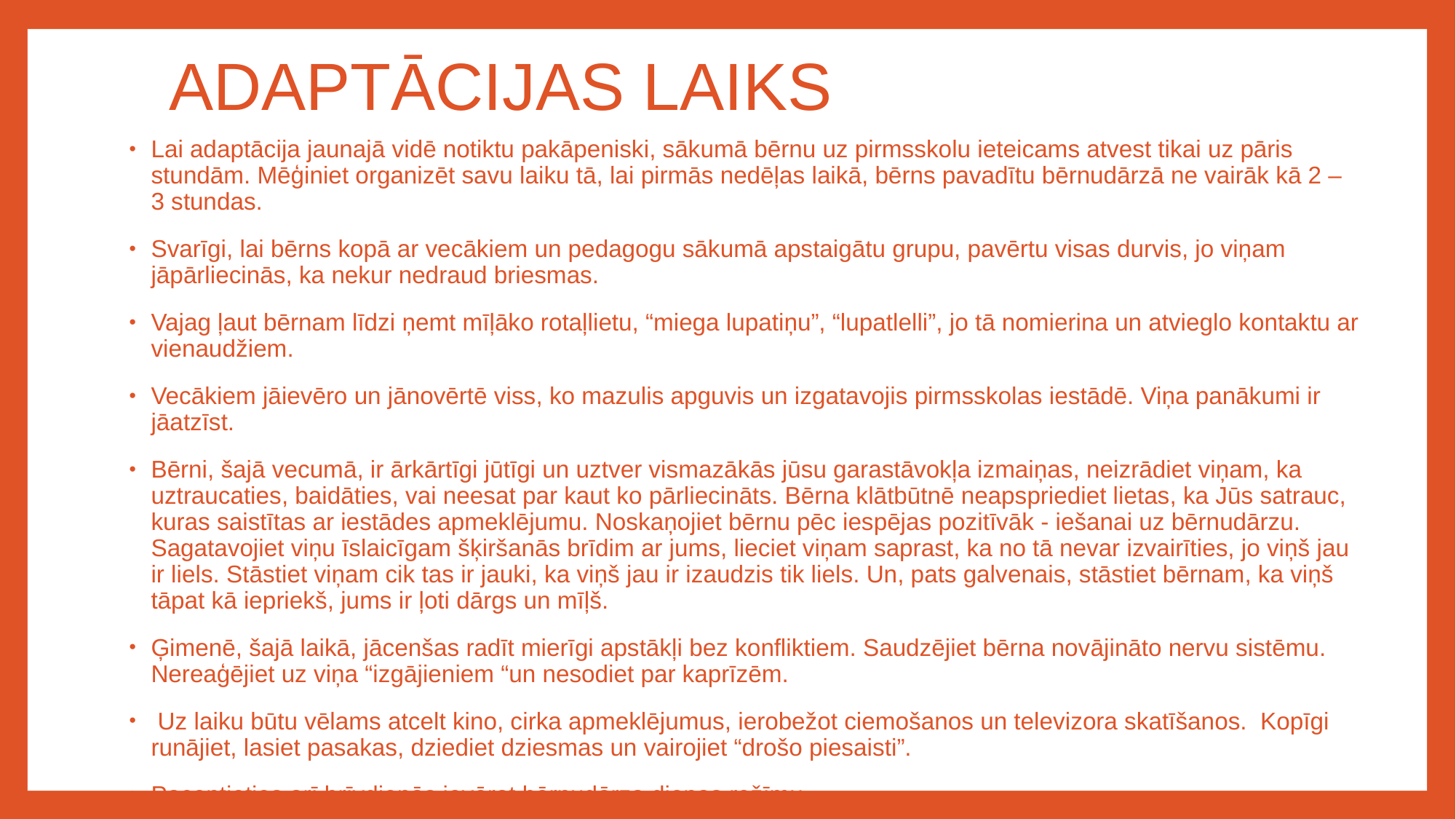

# ADAPTĀCIJAS LAIKS
Lai adaptācija jaunajā vidē notiktu pakāpeniski, sākumā bērnu uz pirmsskolu ieteicams atvest tikai uz pāris stundām. Mēģiniet organizēt savu laiku tā, lai pirmās nedēļas laikā, bērns pavadītu bērnudārzā ne vairāk kā 2 – 3 stundas.
Svarīgi, lai bērns kopā ar vecākiem un pedagogu sākumā apstaigātu grupu, pavērtu visas durvis, jo viņam jāpārliecinās, ka nekur nedraud briesmas.
Vajag ļaut bērnam līdzi ņemt mīļāko rotaļlietu, “miega lupatiņu”, “lupatlelli”, jo tā nomierina un atvieglo kontaktu ar vienaudžiem.
Vecākiem jāievēro un jānovērtē viss, ko mazulis apguvis un izgatavojis pirmsskolas iestādē. Viņa panākumi ir jāatzīst.
Bērni, šajā vecumā, ir ārkārtīgi jūtīgi un uztver vismazākās jūsu garastāvokļa izmaiņas, neizrādiet viņam, ka uztraucaties, baidāties, vai neesat par kaut ko pārliecināts. Bērna klātbūtnē neapspriediet lietas, ka Jūs satrauc, kuras saistītas ar iestādes apmeklējumu. Noskaņojiet bērnu pēc iespējas pozitīvāk - iešanai uz bērnudārzu. Sagatavojiet viņu īslaicīgam šķiršanās brīdim ar jums, lieciet viņam saprast, ka no tā nevar izvairīties, jo viņš jau ir liels. Stāstiet viņam cik tas ir jauki, ka viņš jau ir izaudzis tik liels. Un, pats galvenais, stāstiet bērnam, ka viņš tāpat kā iepriekš, jums ir ļoti dārgs un mīļš.
Ģimenē, šajā laikā, jācenšas radīt mierīgi apstākļi bez konfliktiem. Saudzējiet bērna novājināto nervu sistēmu. Nereaģējiet uz viņa “izgājieniem “un nesodiet par kaprīzēm.
 Uz laiku būtu vēlams atcelt kino, cirka apmeklējumus, ierobežot ciemošanos un televizora skatīšanos.  Kopīgi runājiet, lasiet pasakas, dziediet dziesmas un vairojiet “drošo piesaisti”.
Pacentieties arī brīvdienās ievērot bērnudārza dienas režīmu.